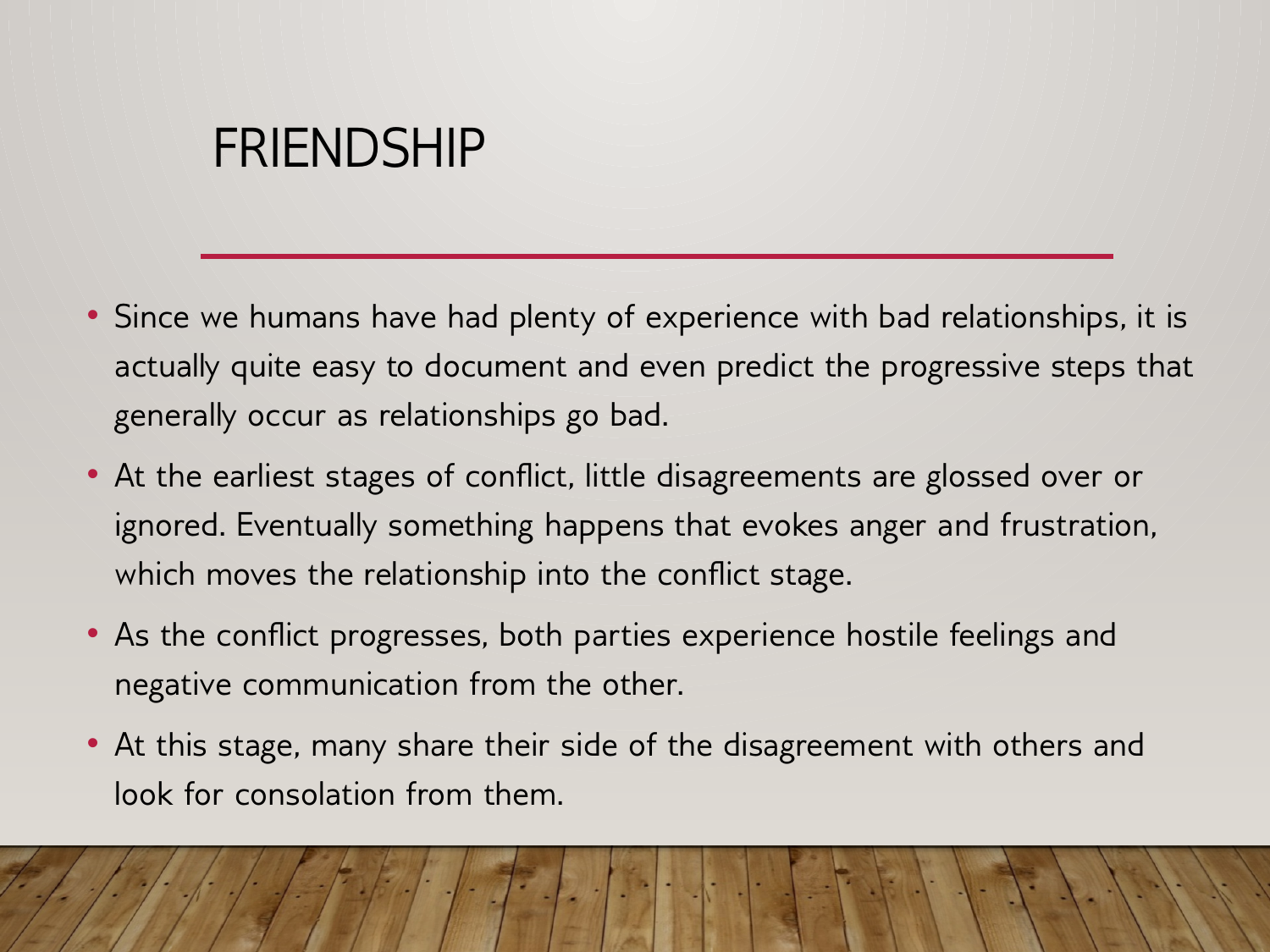

# Friendship
Since we humans have had plenty of experience with bad relationships, it is actually quite easy to document and even predict the progressive steps that generally occur as relationships go bad.
At the earliest stages of conflict, little disagreements are glossed over or ignored. Eventually something happens that evokes anger and frustration, which moves the relationship into the conflict stage.
As the conflict progresses, both parties experience hostile feelings and negative communication from the other.
At this stage, many share their side of the disagreement with others and look for consolation from them.